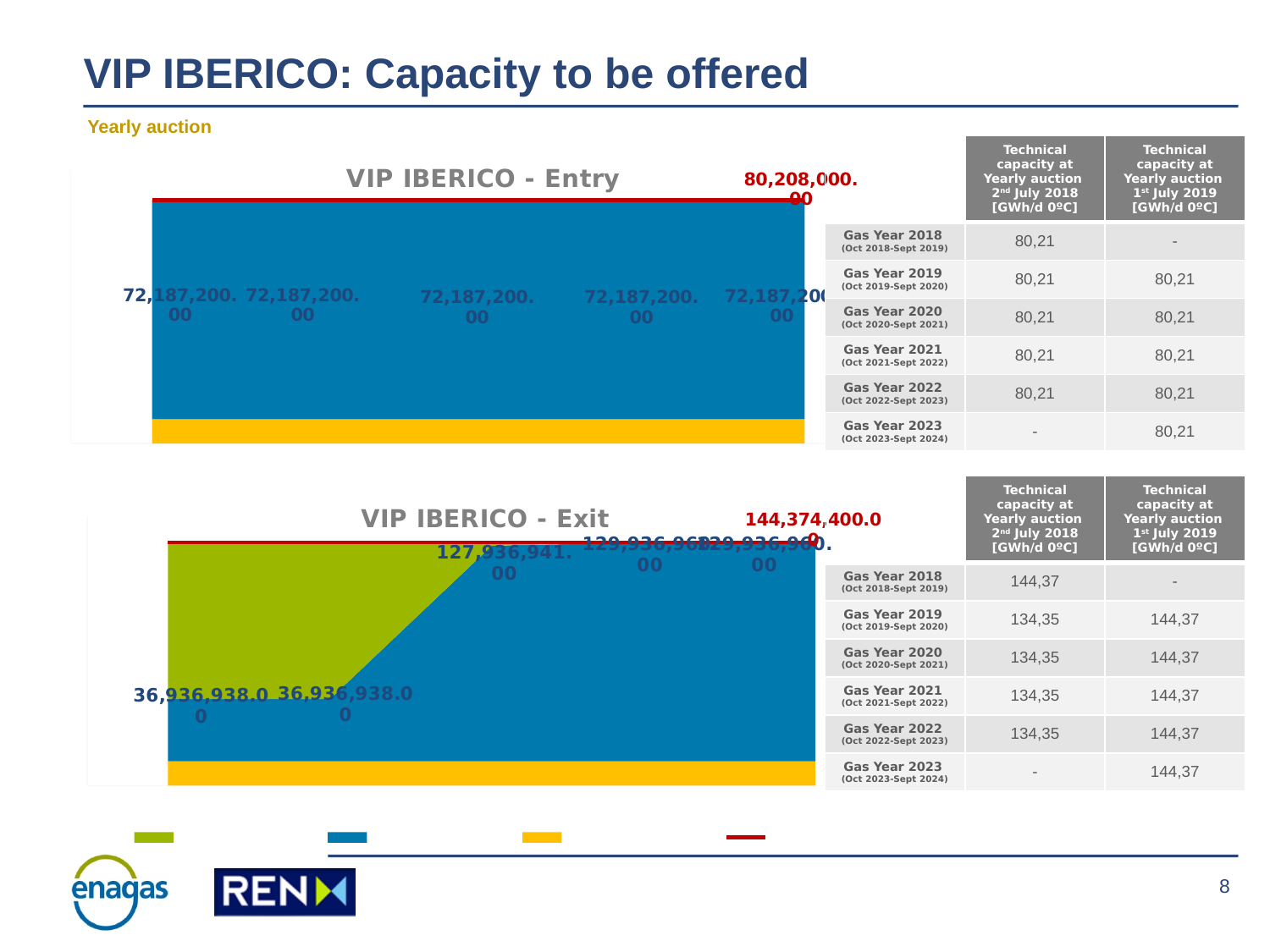

# VIP IBERICO: Capacity to be offered

### Chart: VIP IBERICO - Entry

| Category | Booked capacity | Reserved capacity | Capacity to be offered | Technical capacity |
|---|---|---|---|---|
| Year 2019 | 0.0 | 8020800.0 | 72187200.0 | 80208000.0 |
| Year 2020 | 0.0 | 8020800.0 | 72187200.0 | 80208000.0 |
| Year 2021 | 0.0 | 8020800.0 | 72187200.0 | 80208000.0 |
| Year 2022 | 0.0 | 8020800.0 | 72187200.0 | 80208000.0 |
| Year 2023 | 0.0 | 8020800.0 | 72187200.0 | 80208000.0 |
Yearly auction
|  | Technical capacity at Yearly auction 2nd July 2018 [GWh/d 0ºC] | Technical capacity at Yearly auction 1st July 2019 [GWh/d 0ºC] |
| --- | --- | --- |
| Gas Year 2018 (Oct 2018-Sept 2019) | 80,21 | - |
| Gas Year 2019 (Oct 2019-Sept 2020) | 80,21 | 80,21 |
| Gas Year 2020 (Oct 2020-Sept 2021) | 80,21 | 80,21 |
| Gas Year 2021 (Oct 2021-Sept 2022) | 80,21 | 80,21 |
| Gas Year 2022 (Oct 2022-Sept 2023) | 80,21 | 80,21 |
| Gas Year 2023 (Oct 2023-Sept 2024) | - | 80,21 |

### Chart: VIP IBERICO - Exit

| Category | Booked | Reserved | Offered | Technical |
|---|---|---|---|---|
| Year 2019 | 93000000.0 | 14437440.0 | 36936938.0 | 144374400.0 |
| Year 2020 | 93000000.0 | 14437440.0 | 36936938.0 | 144374400.0 |
| Year 2021 | 2000000.0 | 14437440.0 | 127936941.0 | 144374400.0 |
| Year 2022 | 0.0 | 14437440.0 | 129936960.0 | 144374400.0 |
| Year 2023 | 0.0 | 14437440.0 | 129936960.0 | 144374400.0 |
|  | Technical capacity at Yearly auction 2nd July 2018 [GWh/d 0ºC] | Technical capacity at Yearly auction 1st July 2019 [GWh/d 0ºC] |
| --- | --- | --- |
| Gas Year 2018 (Oct 2018-Sept 2019) | 144,37 | - |
| Gas Year 2019 (Oct 2019-Sept 2020) | 134,35 | 144,37 |
| Gas Year 2020 (Oct 2020-Sept 2021) | 134,35 | 144,37 |
| Gas Year 2021 (Oct 2021-Sept 2022) | 134,35 | 144,37 |
| Gas Year 2022 (Oct 2022-Sept 2023) | 134,35 | 144,37 |
| Gas Year 2023 (Oct 2023-Sept 2024) | - | 144,37 |